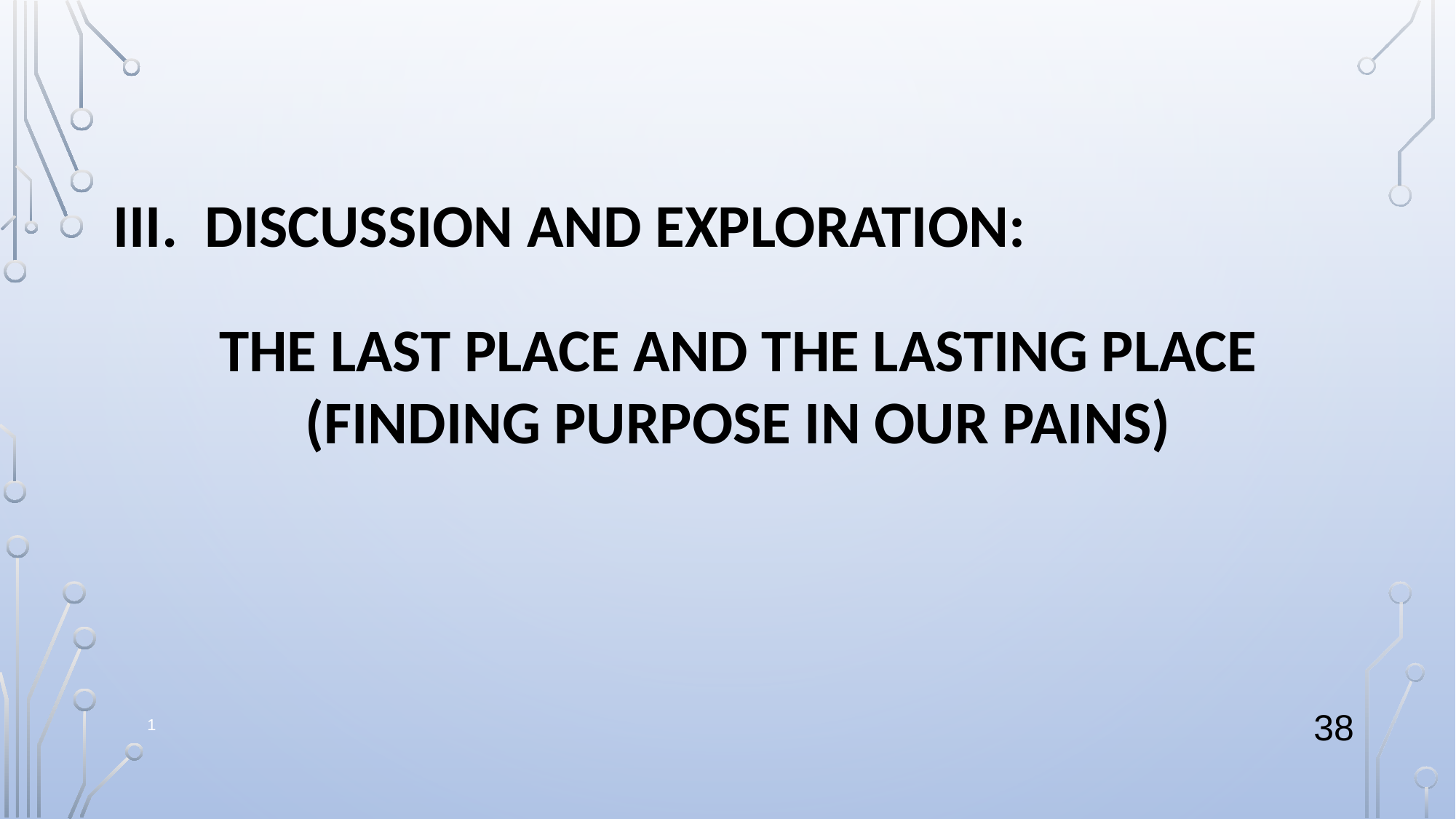

III.  DISCUSSION AND EXPLORATION:

 THE LAST PLACE AND THE LASTING PLACE
(FINDING PURPOSE IN OUR PAINS)
1
38